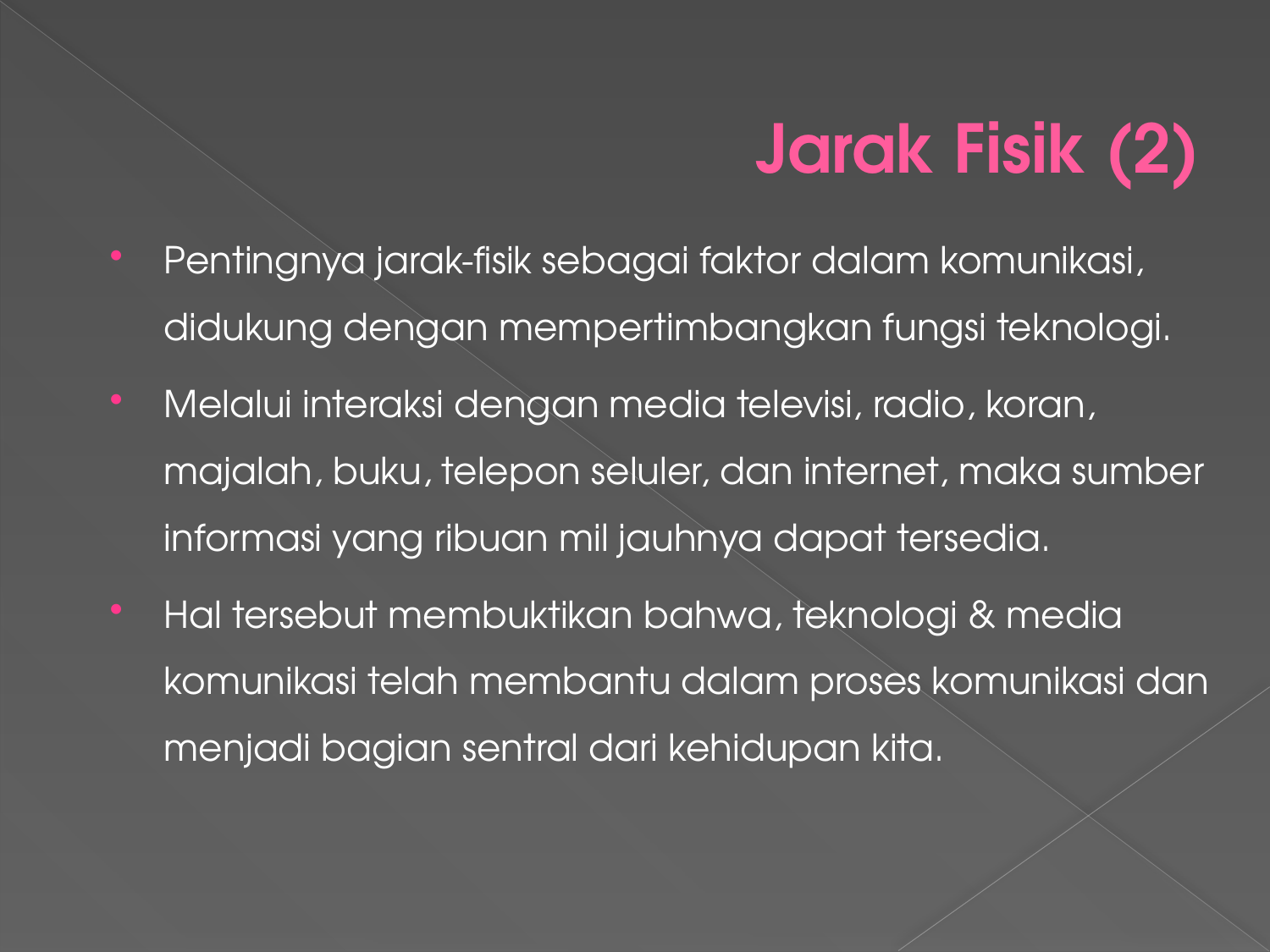

# Jarak Fisik (2)
Pentingnya jarak-fisik sebagai faktor dalam komunikasi, didukung dengan mempertimbangkan fungsi teknologi.
Melalui interaksi dengan media televisi, radio, koran, majalah, buku, telepon seluler, dan internet, maka sumber informasi yang ribuan mil jauhnya dapat tersedia.
Hal tersebut membuktikan bahwa, teknologi & media komunikasi telah membantu dalam proses komunikasi dan menjadi bagian sentral dari kehidupan kita.